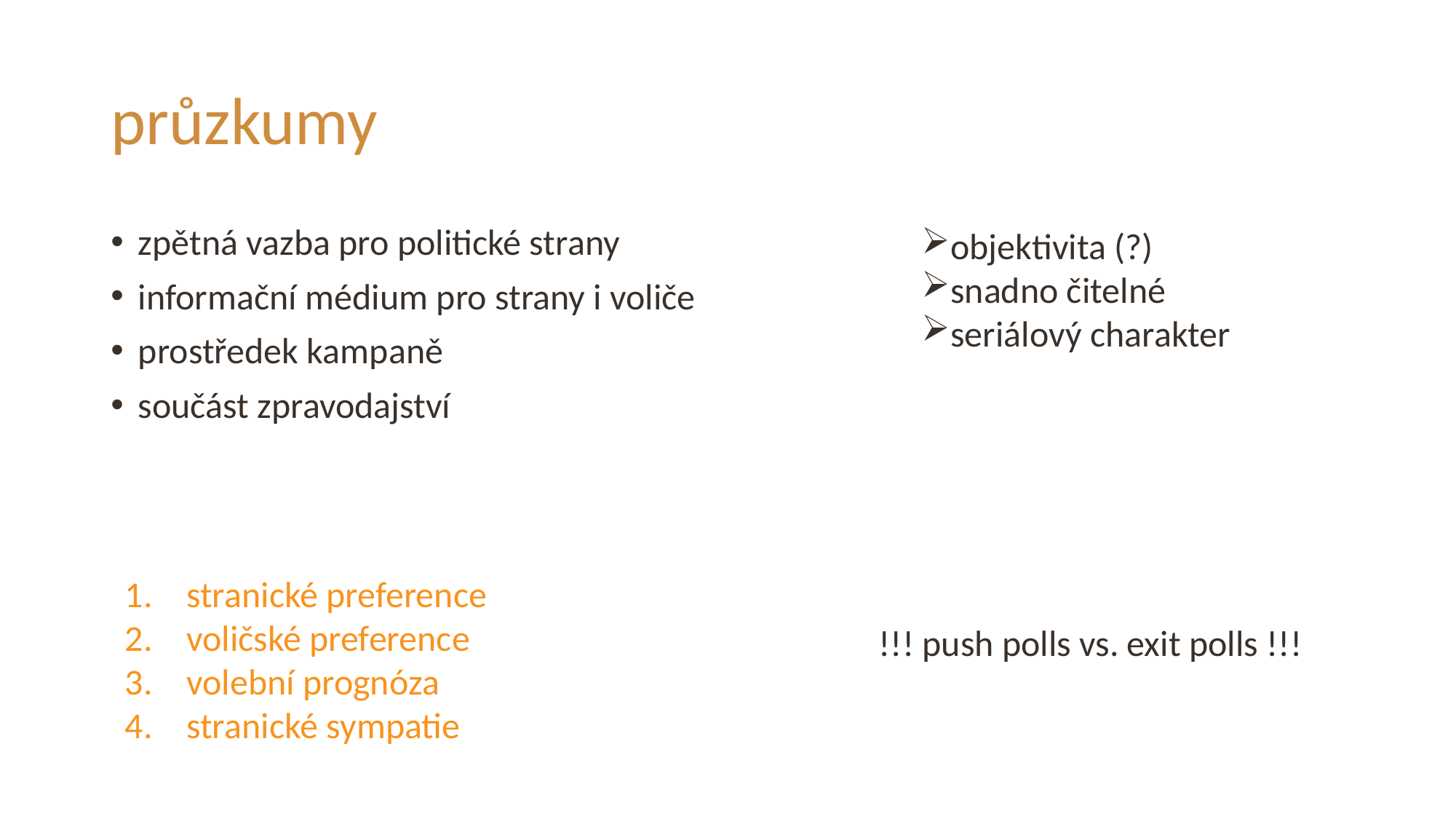

# průzkumy
zpětná vazba pro politické strany
informační médium pro strany i voliče
prostředek kampaně
součást zpravodajství

objektivita (?)
snadno čitelné
seriálový charakter
stranické preference
voličské preference
volební prognóza
stranické sympatie

!!! push polls vs. exit polls !!!